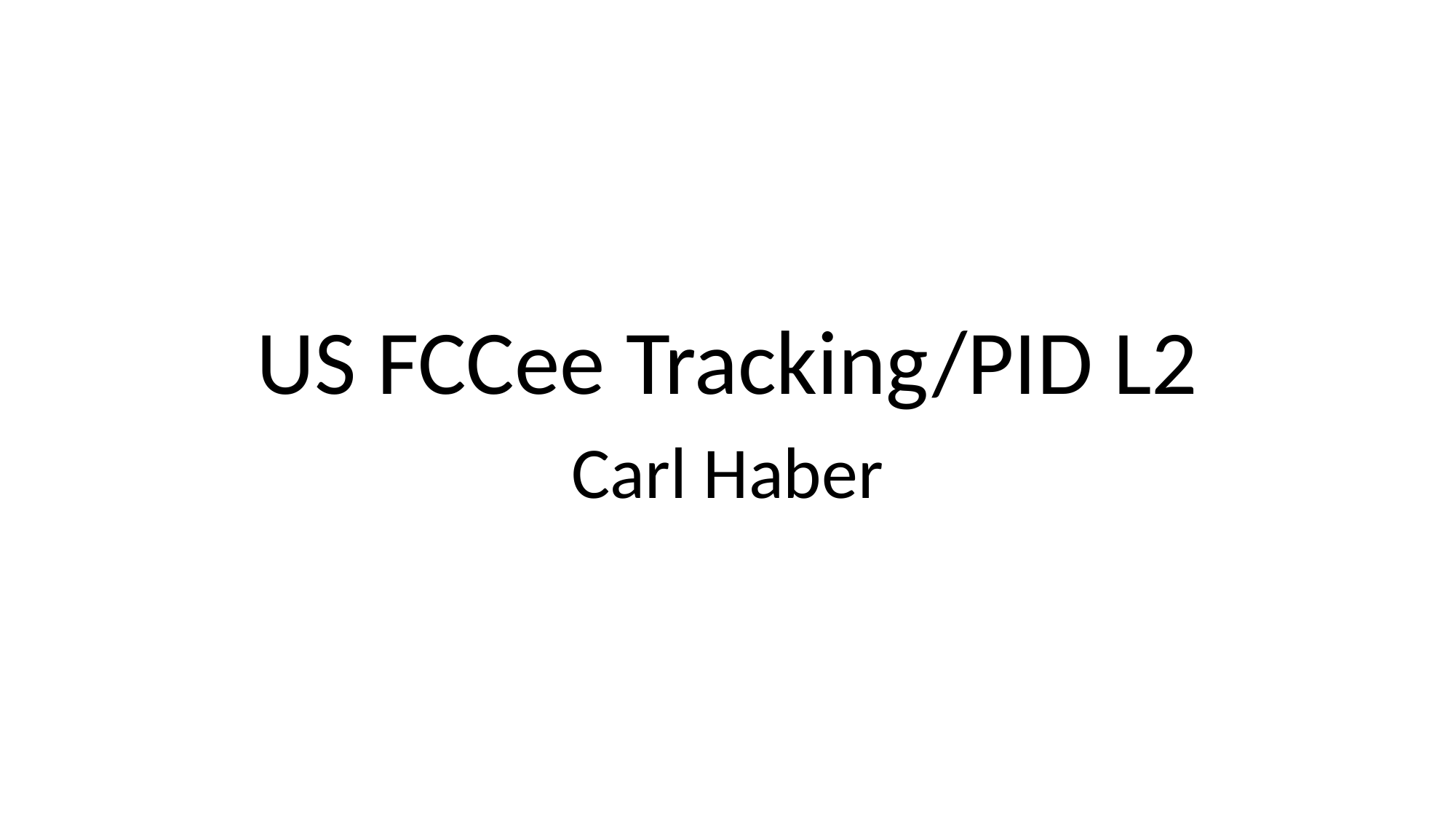

# US FCCee Tracking/PID L2
Carl Haber